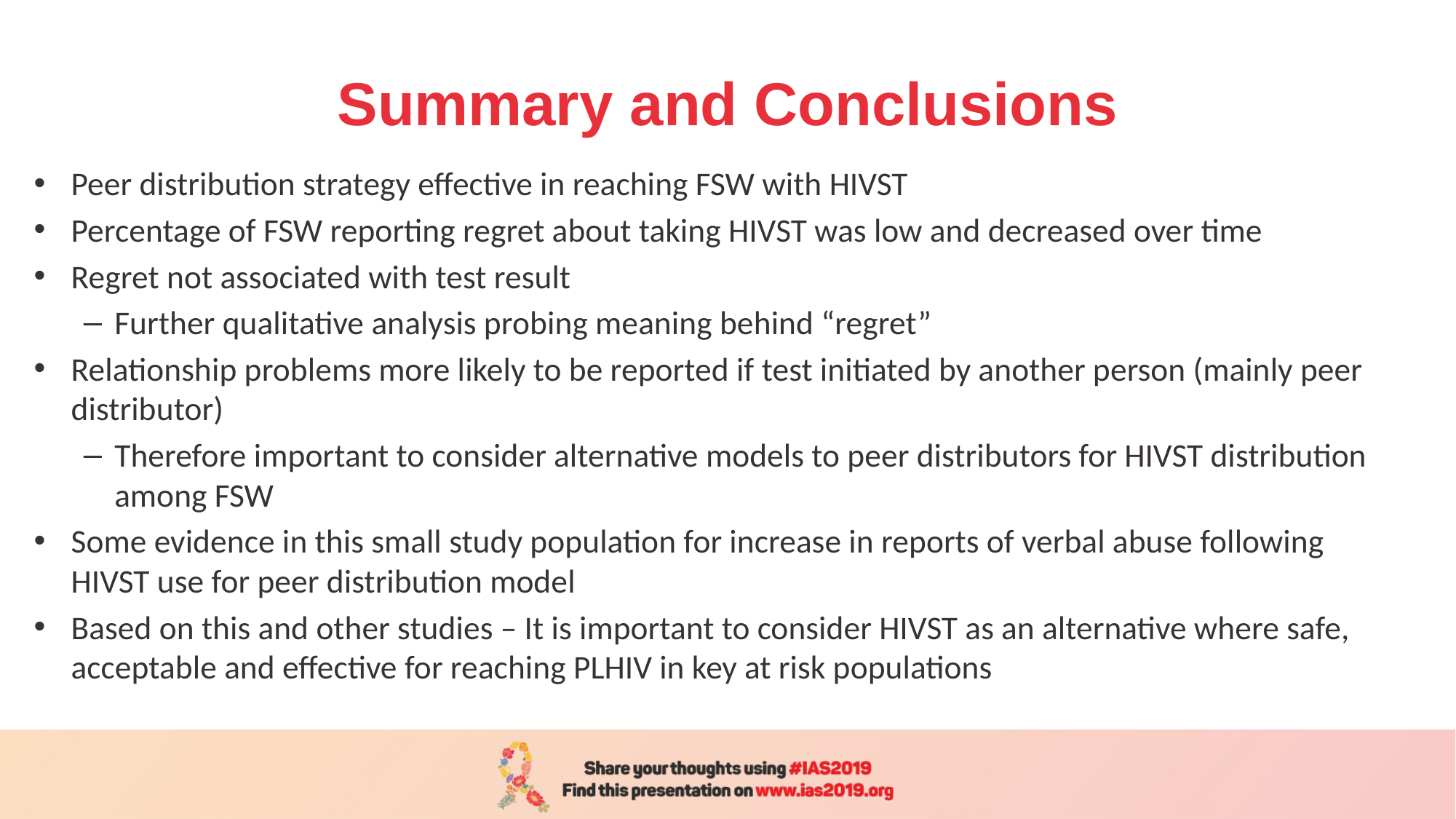

# Summary and Conclusions
Peer distribution strategy effective in reaching FSW with HIVST
Percentage of FSW reporting regret about taking HIVST was low and decreased over time
Regret not associated with test result
Further qualitative analysis probing meaning behind “regret”
Relationship problems more likely to be reported if test initiated by another person (mainly peer distributor)
Therefore important to consider alternative models to peer distributors for HIVST distribution among FSW
Some evidence in this small study population for increase in reports of verbal abuse following HIVST use for peer distribution model
Based on this and other studies – It is important to consider HIVST as an alternative where safe, acceptable and effective for reaching PLHIV in key at risk populations